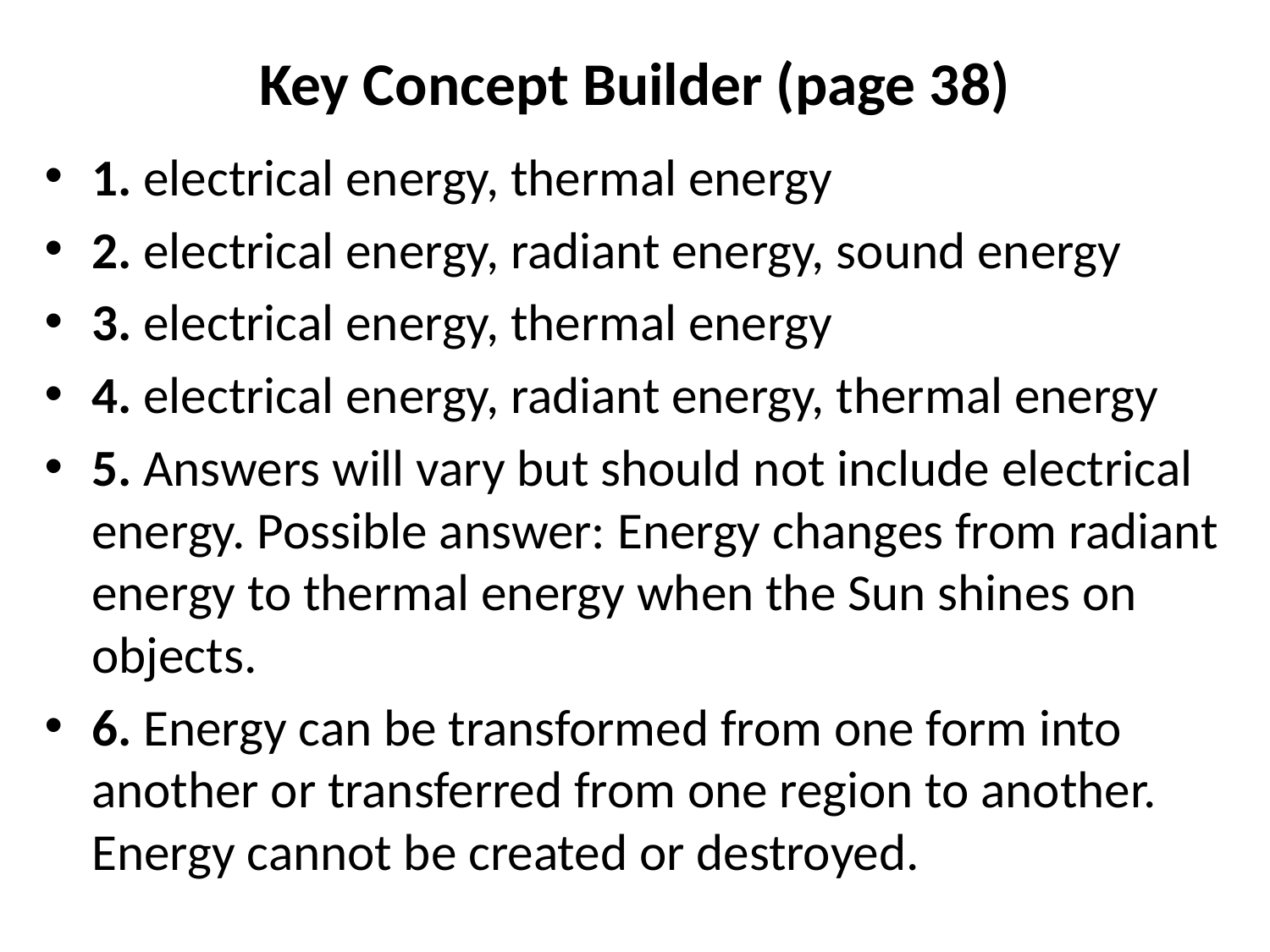

# Key Concept Builder (page 38)
1. electrical energy, thermal energy
2. electrical energy, radiant energy, sound energy
3. electrical energy, thermal energy
4. electrical energy, radiant energy, thermal energy
5. Answers will vary but should not include electrical energy. Possible answer: Energy changes from radiant energy to thermal energy when the Sun shines on objects.
6. Energy can be transformed from one form into another or transferred from one region to another. Energy cannot be created or destroyed.